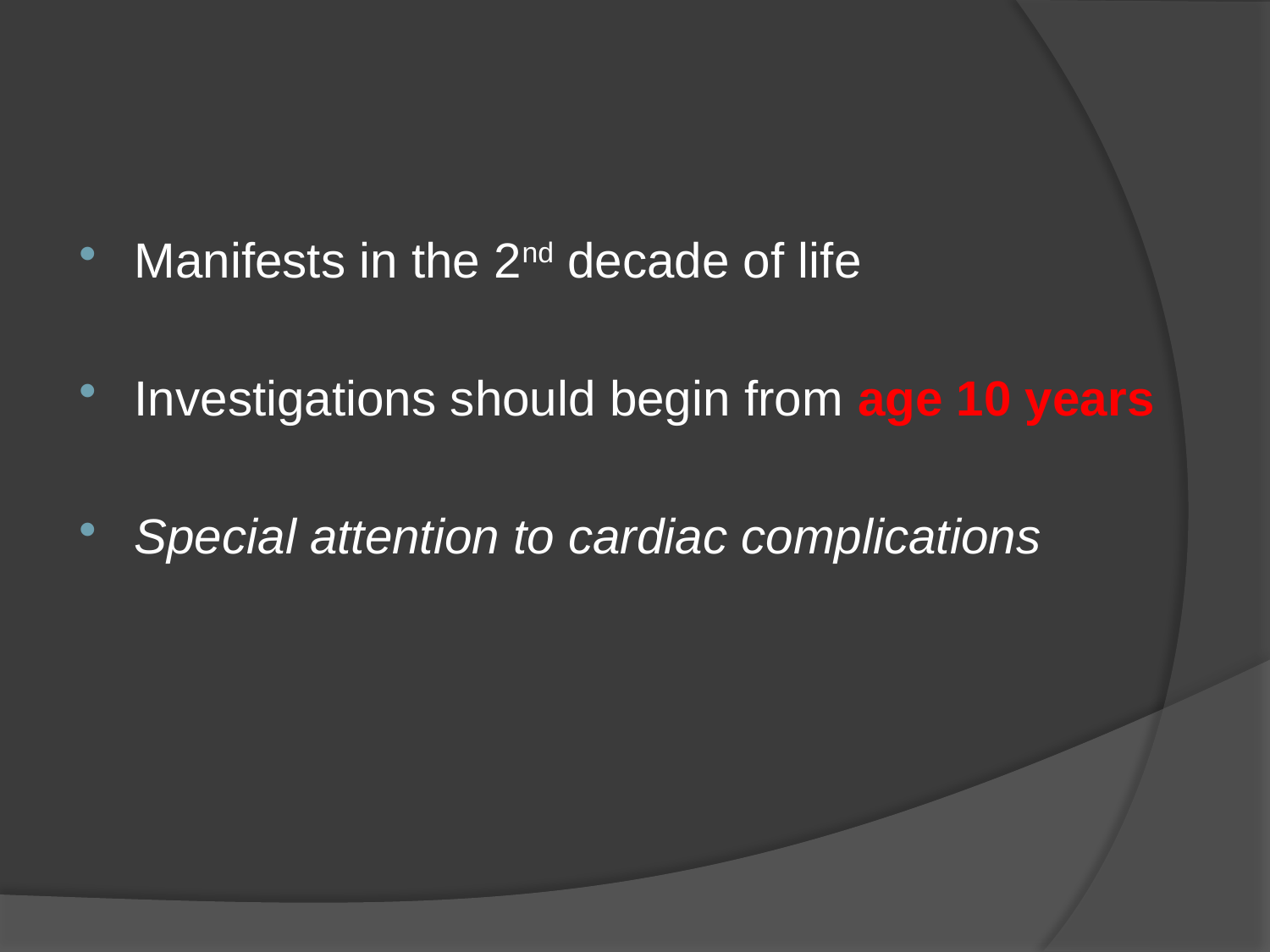

Manifests in the 2nd decade of life

Investigations should begin from age 10 years

Special attention to cardiac complications